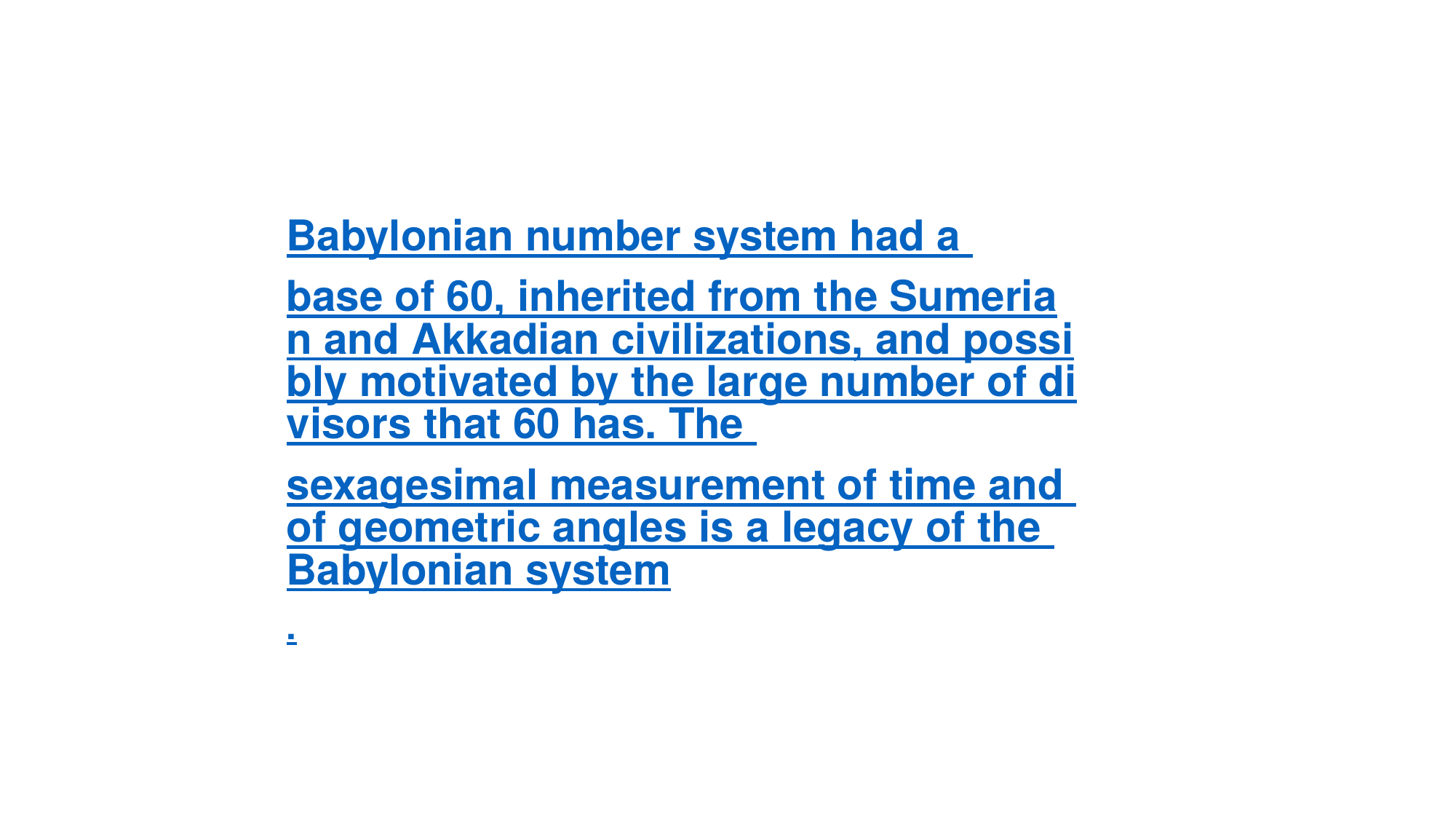

Babylonian number system had a base of 60, inherited from the Sumerian and Akkadian civilizations, and possibly motivated by the large number of divisors that 60 has. The sexagesimal measurement of time and of geometric angles is a legacy of the Babylonian system.